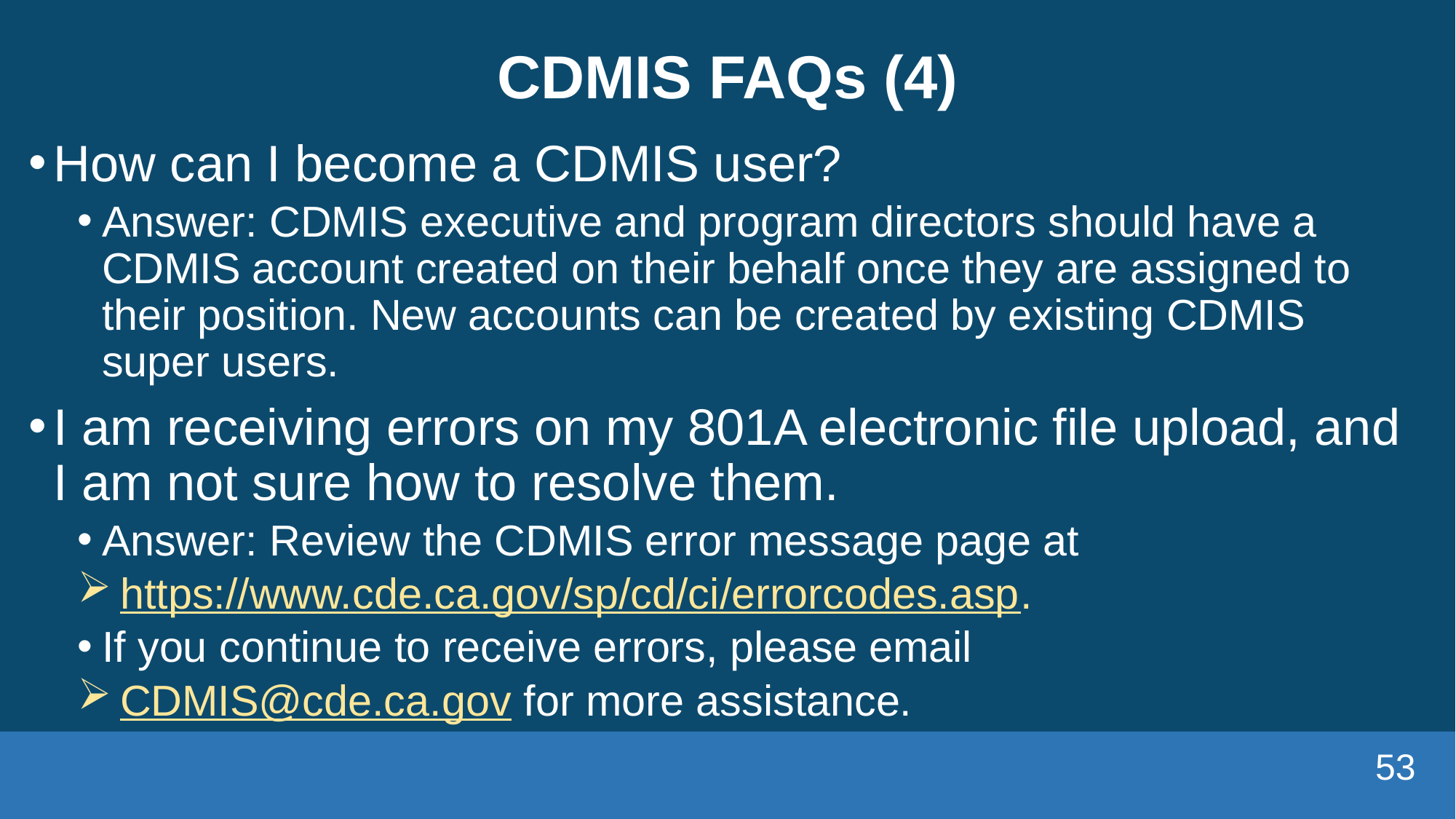

# CDMIS FAQs (4)
How can I become a CDMIS user?
Answer: CDMIS executive and program directors should have a CDMIS account created on their behalf once they are assigned to their position. New accounts can be created by existing CDMIS super users.
I am receiving errors on my 801A electronic file upload, and I am not sure how to resolve them.
Answer: Review the CDMIS error message page at
 https://www.cde.ca.gov/sp/cd/ci/errorcodes.asp.
If you continue to receive errors, please email
 CDMIS@cde.ca.gov for more assistance.
53